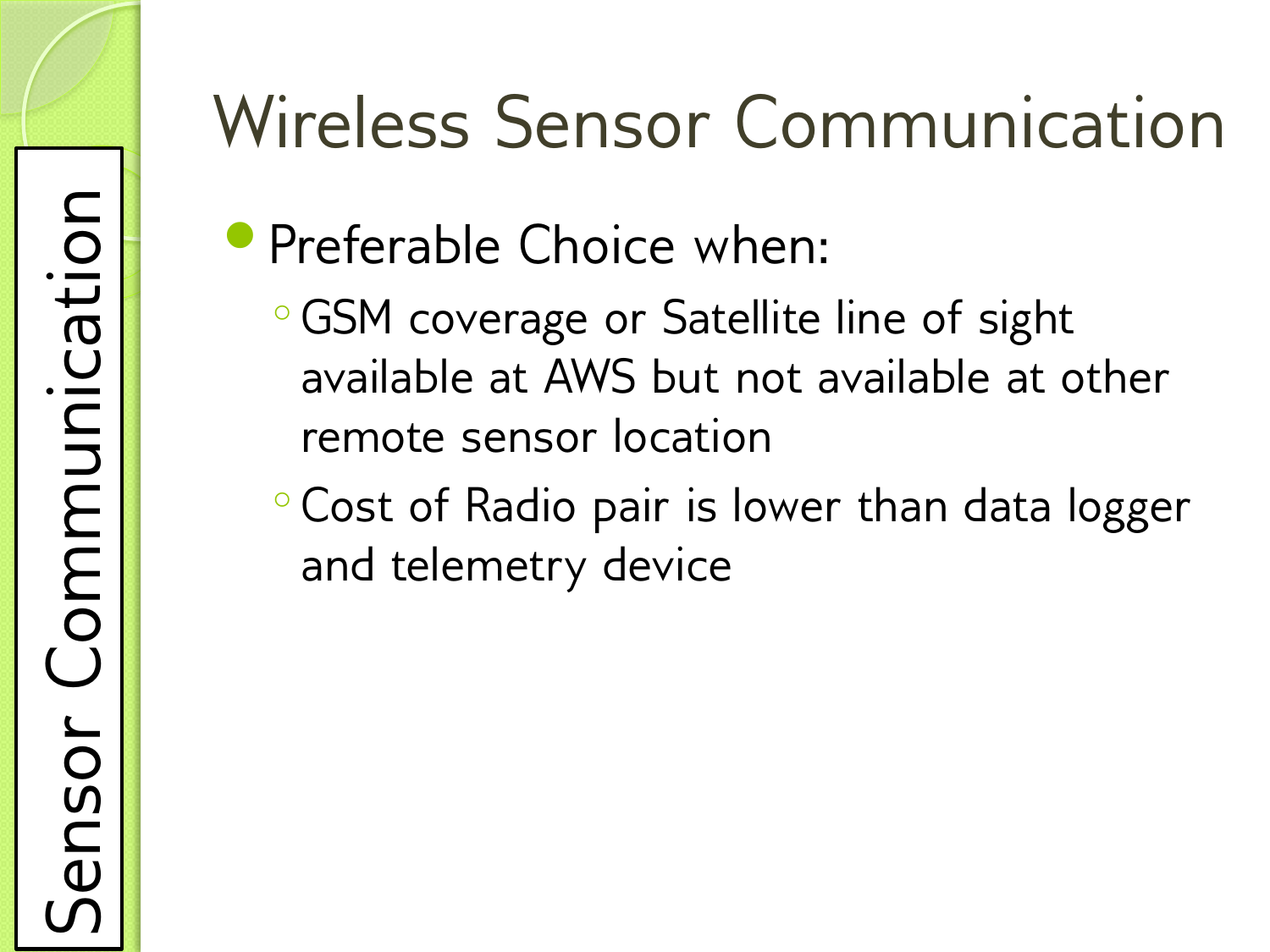

# Wireless Sensor Communication
Preferable Choice when:
GSM coverage or Satellite line of sight available at AWS but not available at other remote sensor location
Cost of Radio pair is lower than data logger and telemetry device

Sensor Communication